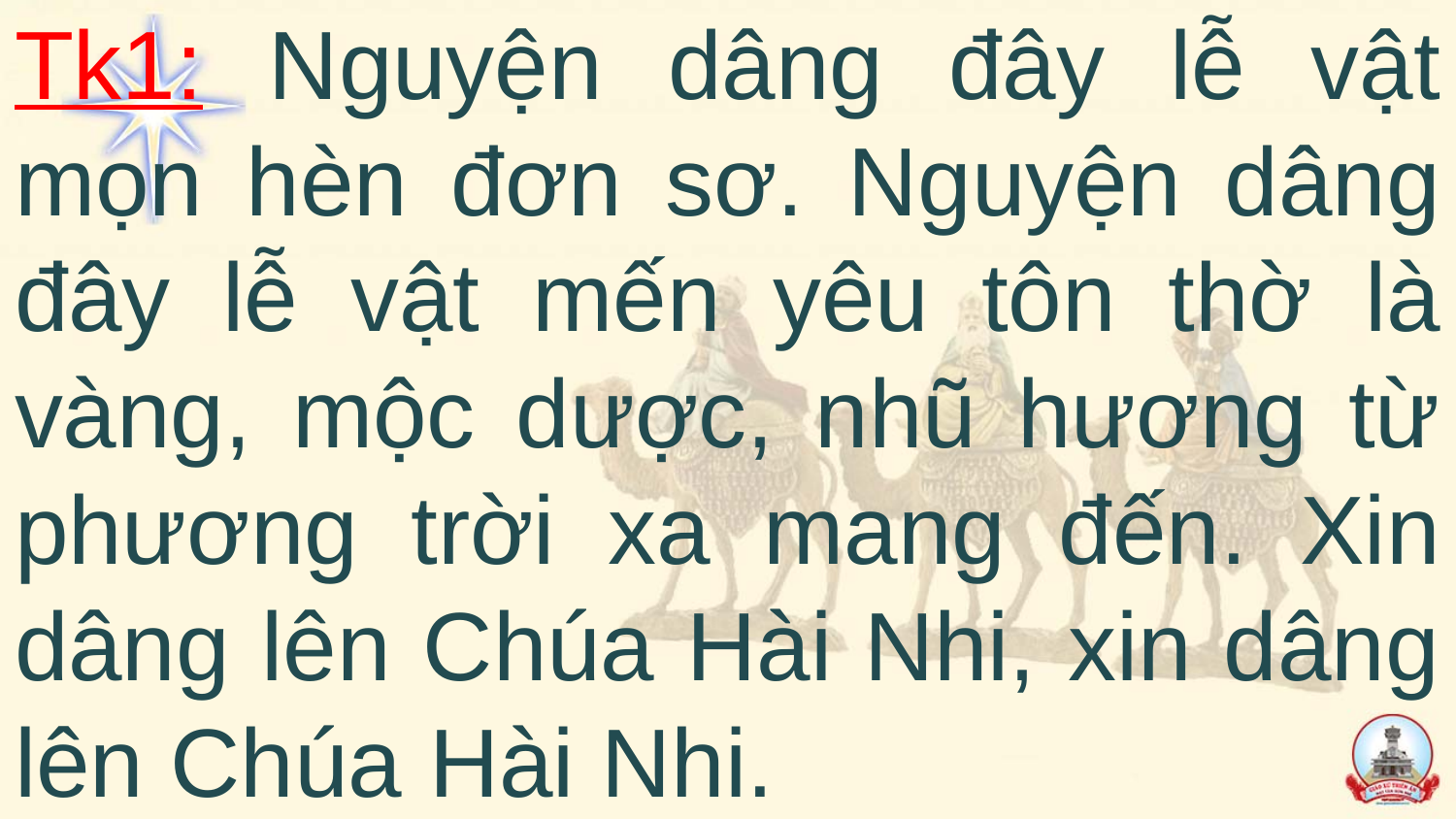

# Tk1: Nguyện dâng đây lễ vật mọn hèn đơn sơ. Nguyện dâng đây lễ vật mến yêu tôn thờ là vàng, mộc dược, nhũ hương từ phương trời xa mang đến. Xin dâng lên Chúa Hài Nhi, xin dâng lên Chúa Hài Nhi.